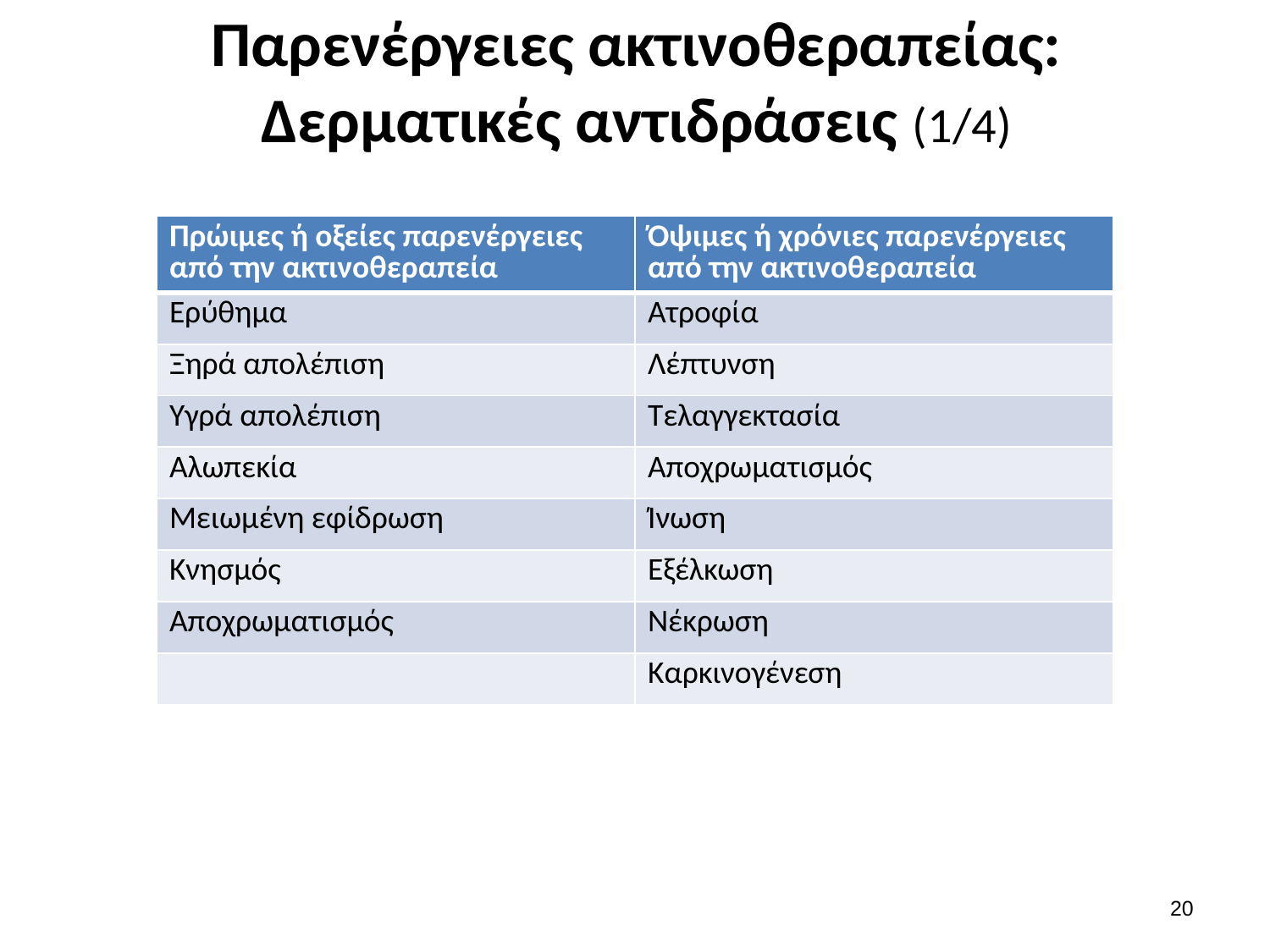

# Παρενέργειες ακτινοθεραπείας: Δερματικές αντιδράσεις (1/4)
| Πρώιμες ή οξείες παρενέργειες από την ακτινοθεραπεία | Όψιμες ή χρόνιες παρενέργειες από την ακτινοθεραπεία |
| --- | --- |
| Ερύθημα | Ατροφία |
| Ξηρά απολέπιση | Λέπτυνση |
| Υγρά απολέπιση | Τελαγγεκτασία |
| Αλωπεκία | Αποχρωματισμός |
| Μειωμένη εφίδρωση | Ίνωση |
| Κνησμός | Εξέλκωση |
| Αποχρωματισμός | Νέκρωση |
|  | Καρκινογένεση |
20